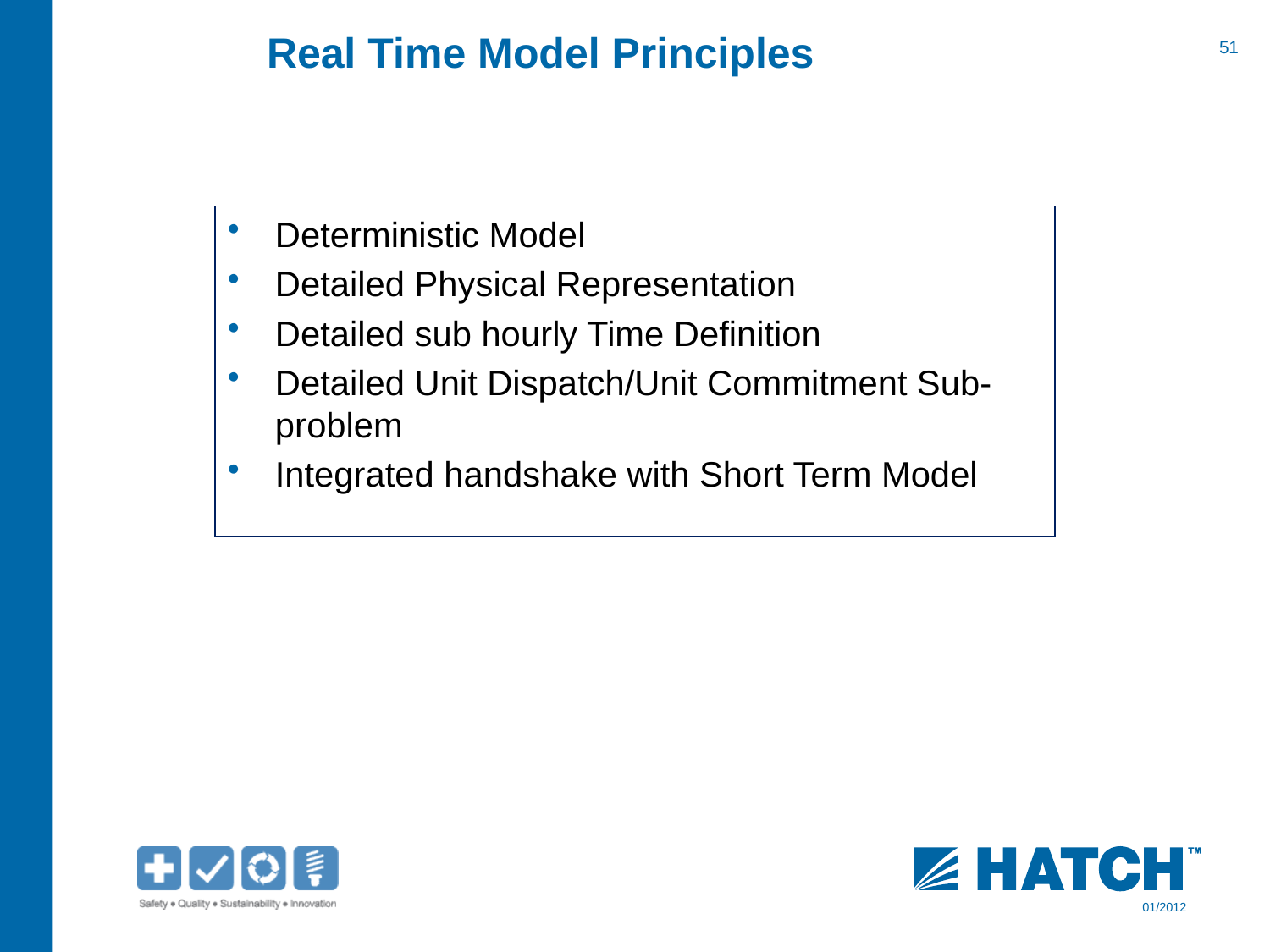

# Real Time Model Principles
Deterministic Model
Detailed Physical Representation
Detailed sub hourly Time Definition
Detailed Unit Dispatch/Unit Commitment Sub-problem
Integrated handshake with Short Term Model